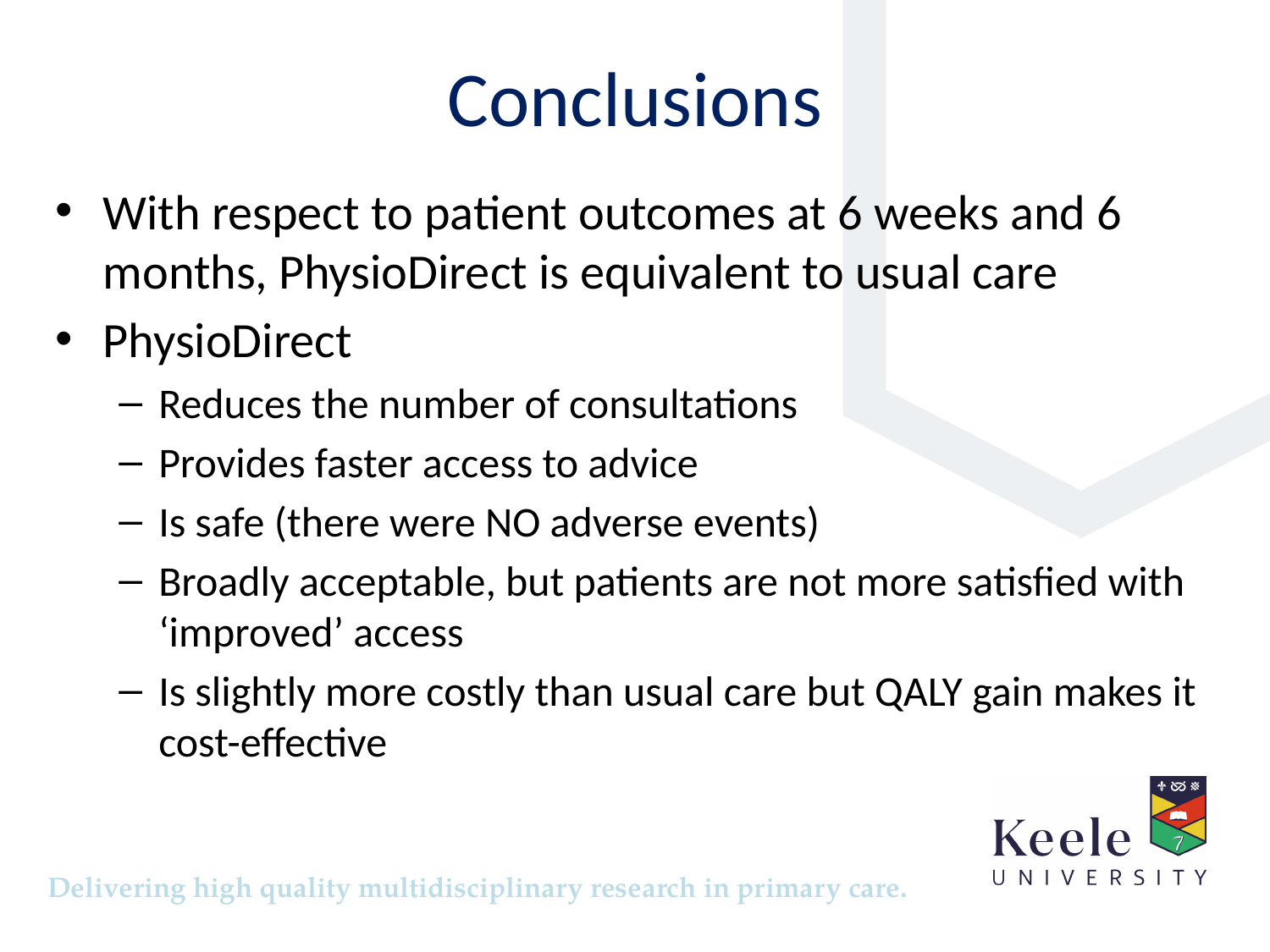

# Conclusions
With respect to patient outcomes at 6 weeks and 6 months, PhysioDirect is equivalent to usual care
PhysioDirect
Reduces the number of consultations
Provides faster access to advice
Is safe (there were NO adverse events)
Broadly acceptable, but patients are not more satisfied with ‘improved’ access
Is slightly more costly than usual care but QALY gain makes it cost-effective